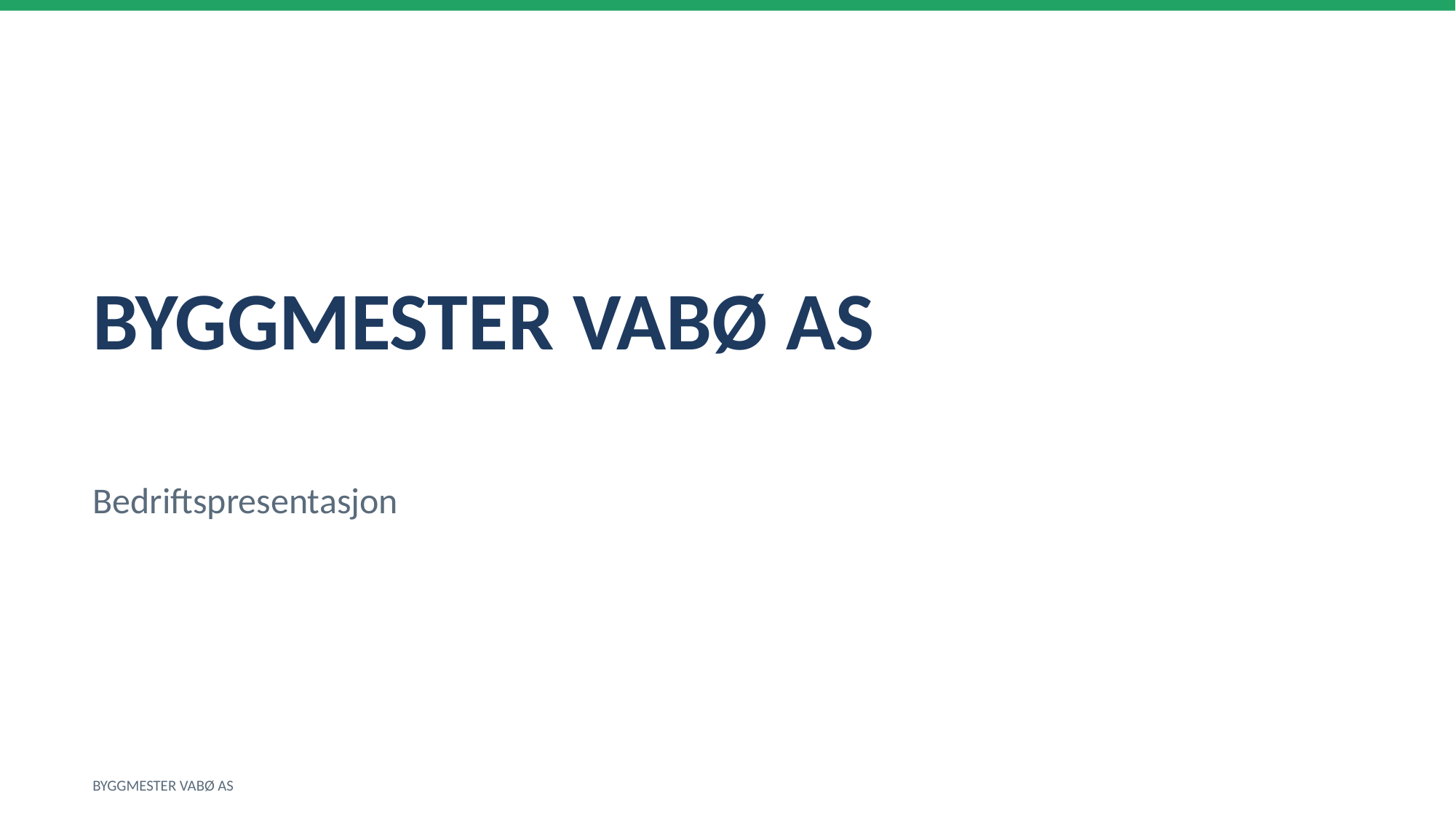

BYGGMESTER VABØ AS
Bedriftspresentasjon
BYGGMESTER VABØ AS